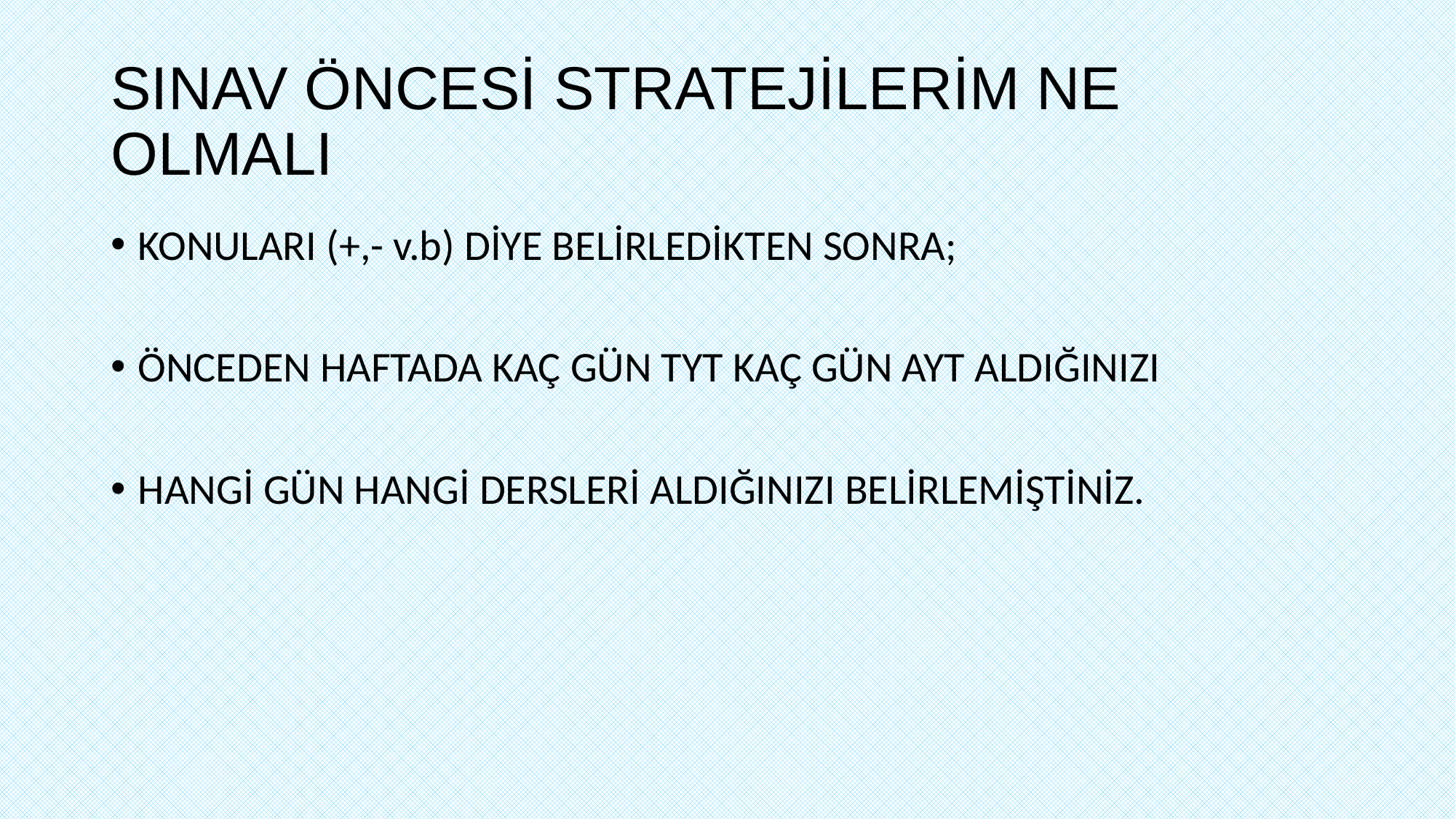

# SINAV ÖNCESİ STRATEJİLERİM NE OLMALI
KONULARI (+,- v.b) DİYE BELİRLEDİKTEN SONRA;

ÖNCEDEN HAFTADA KAÇ GÜN TYT KAÇ GÜN AYT ALDIĞINIZI

HANGİ GÜN HANGİ DERSLERİ ALDIĞINIZI BELİRLEMİŞTİNİZ.